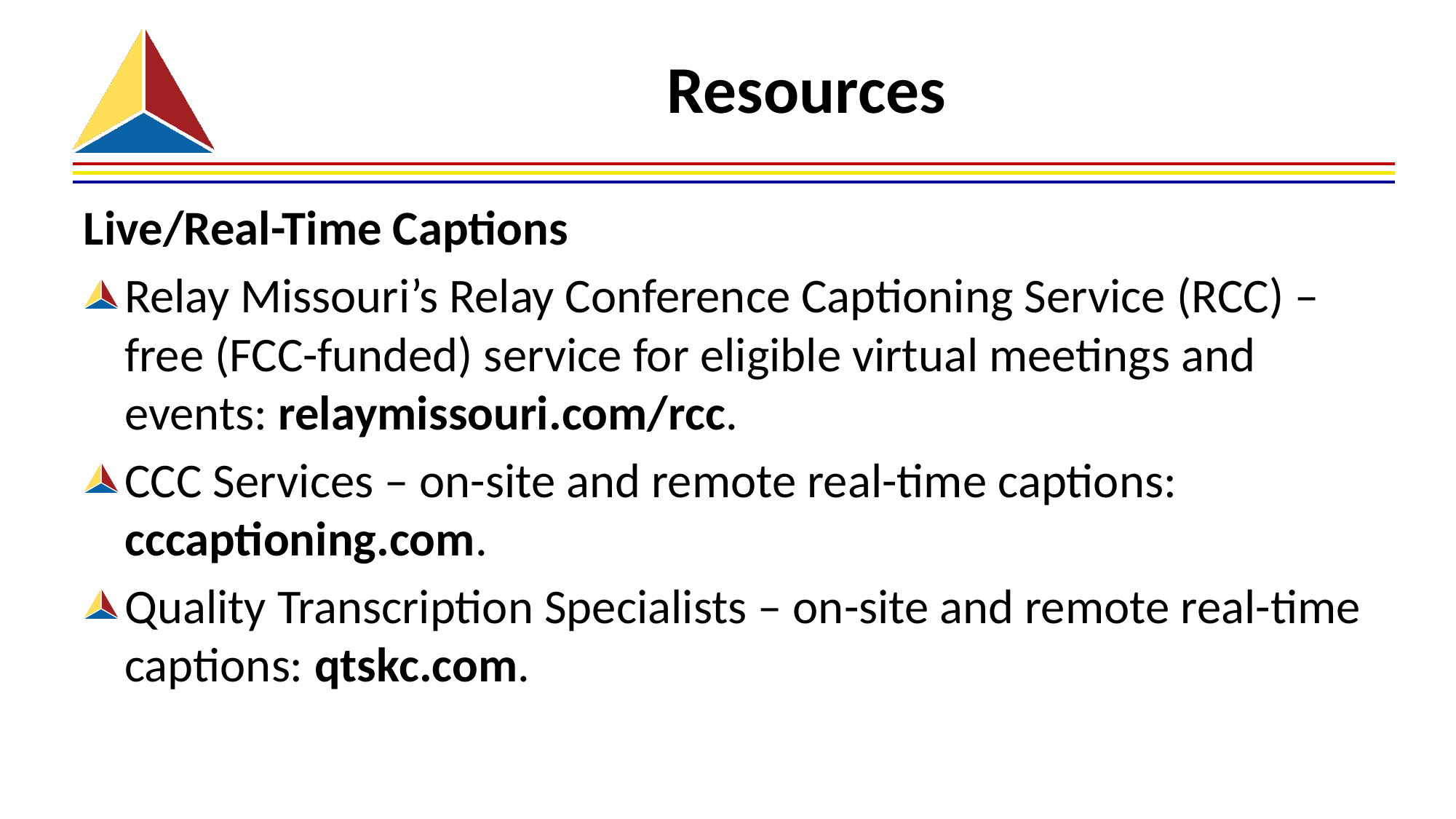

# Resources
Live/Real-Time Captions
Relay Missouri’s Relay Conference Captioning Service (RCC) – free (FCC-funded) service for eligible virtual meetings and events: relaymissouri.com/rcc.
CCC Services – on-site and remote real-time captions: cccaptioning.com.
Quality Transcription Specialists – on-site and remote real-time captions: qtskc.com.